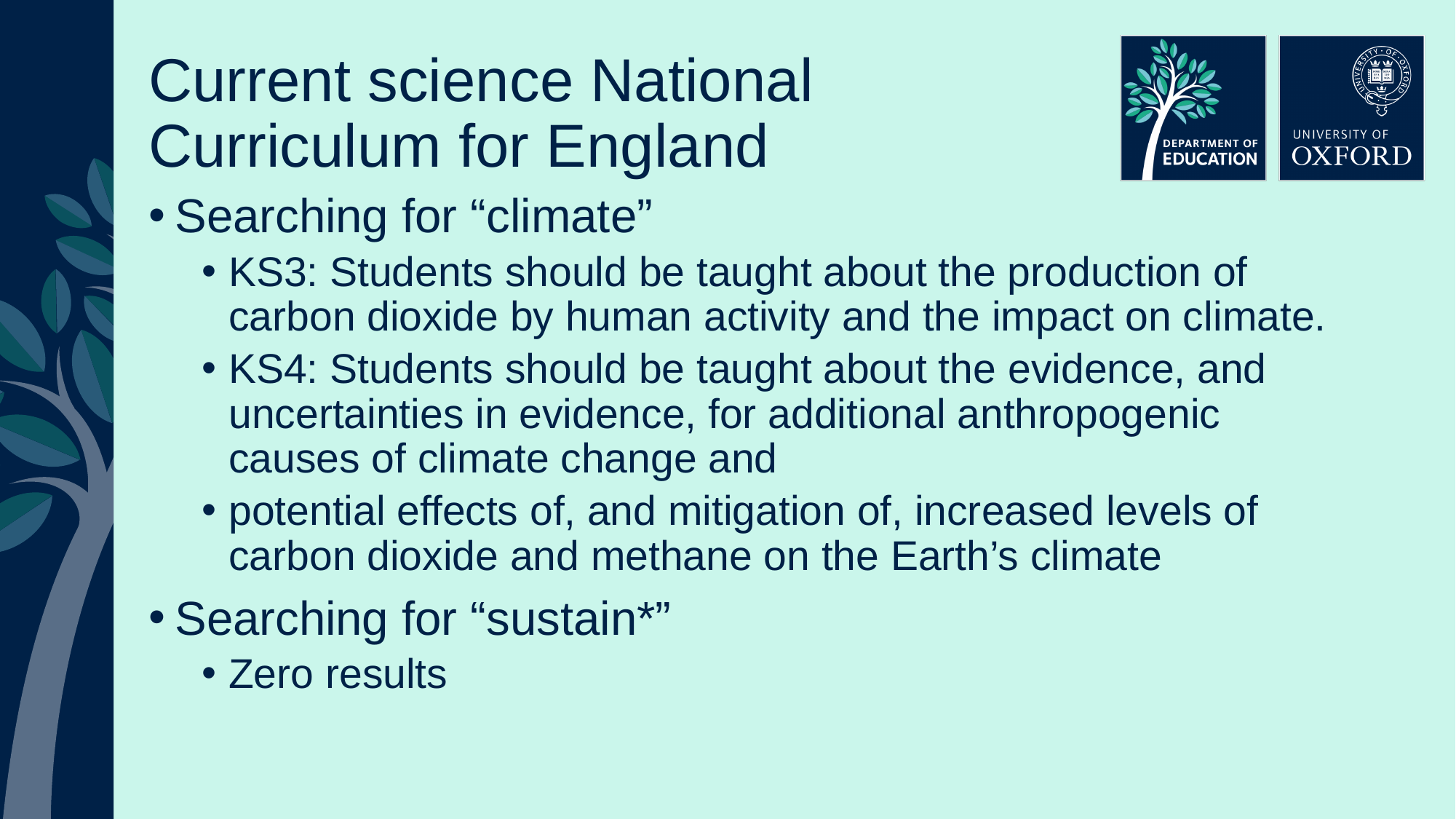

# Current science National Curriculum for England
Searching for “climate”
KS3: Students should be taught about the production of carbon dioxide by human activity and the impact on climate.
KS4: Students should be taught about the evidence, and uncertainties in evidence, for additional anthropogenic causes of climate change and
potential effects of, and mitigation of, increased levels of carbon dioxide and methane on the Earth’s climate
Searching for “sustain*”
Zero results